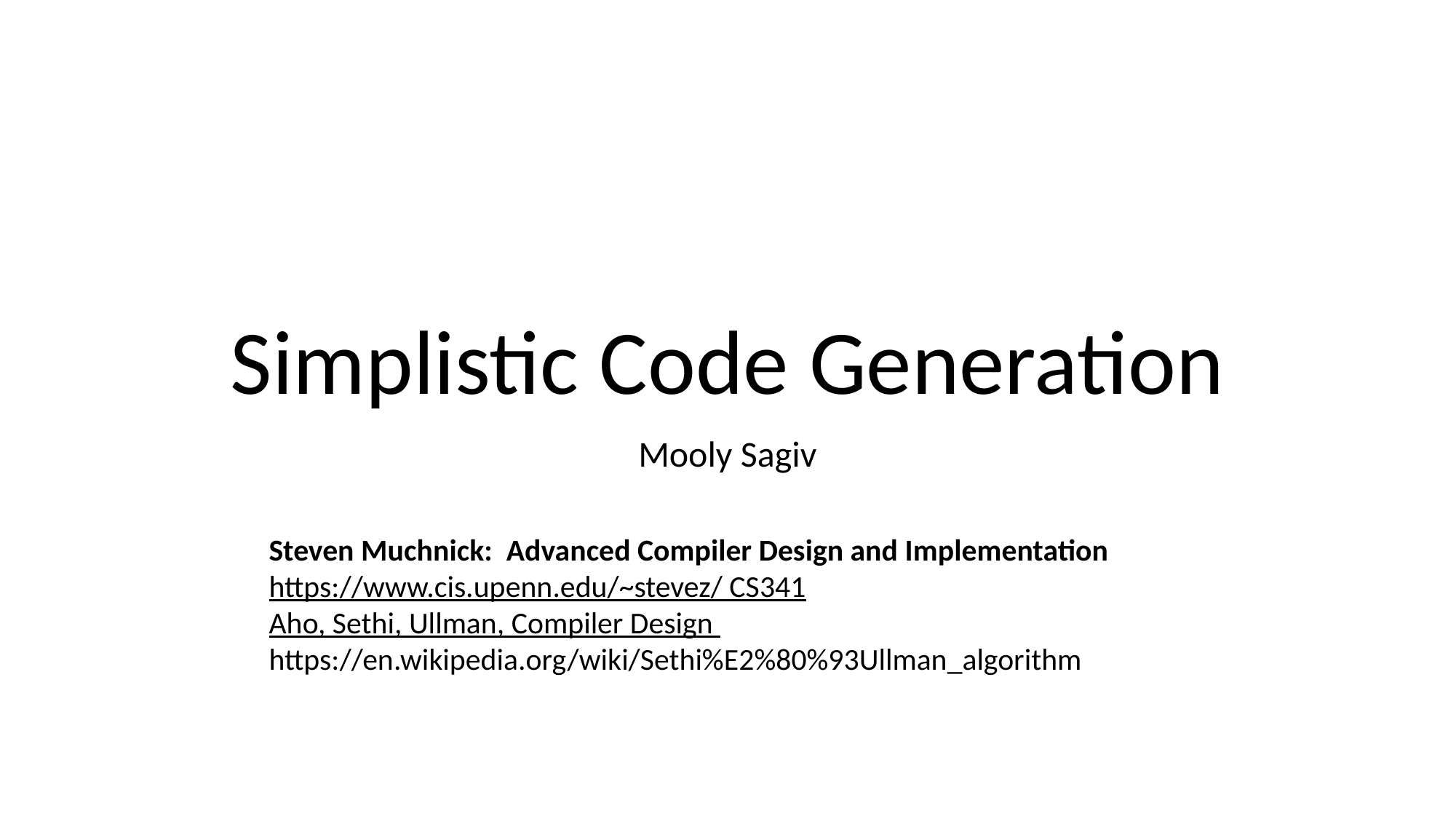

# Simplistic Code Generation
Mooly Sagiv
Steven Muchnick:  Advanced Compiler Design and Implementation
https://www.cis.upenn.edu/~stevez/ CS341
Aho, Sethi, Ullman, Compiler Design
https://en.wikipedia.org/wiki/Sethi%E2%80%93Ullman_algorithm